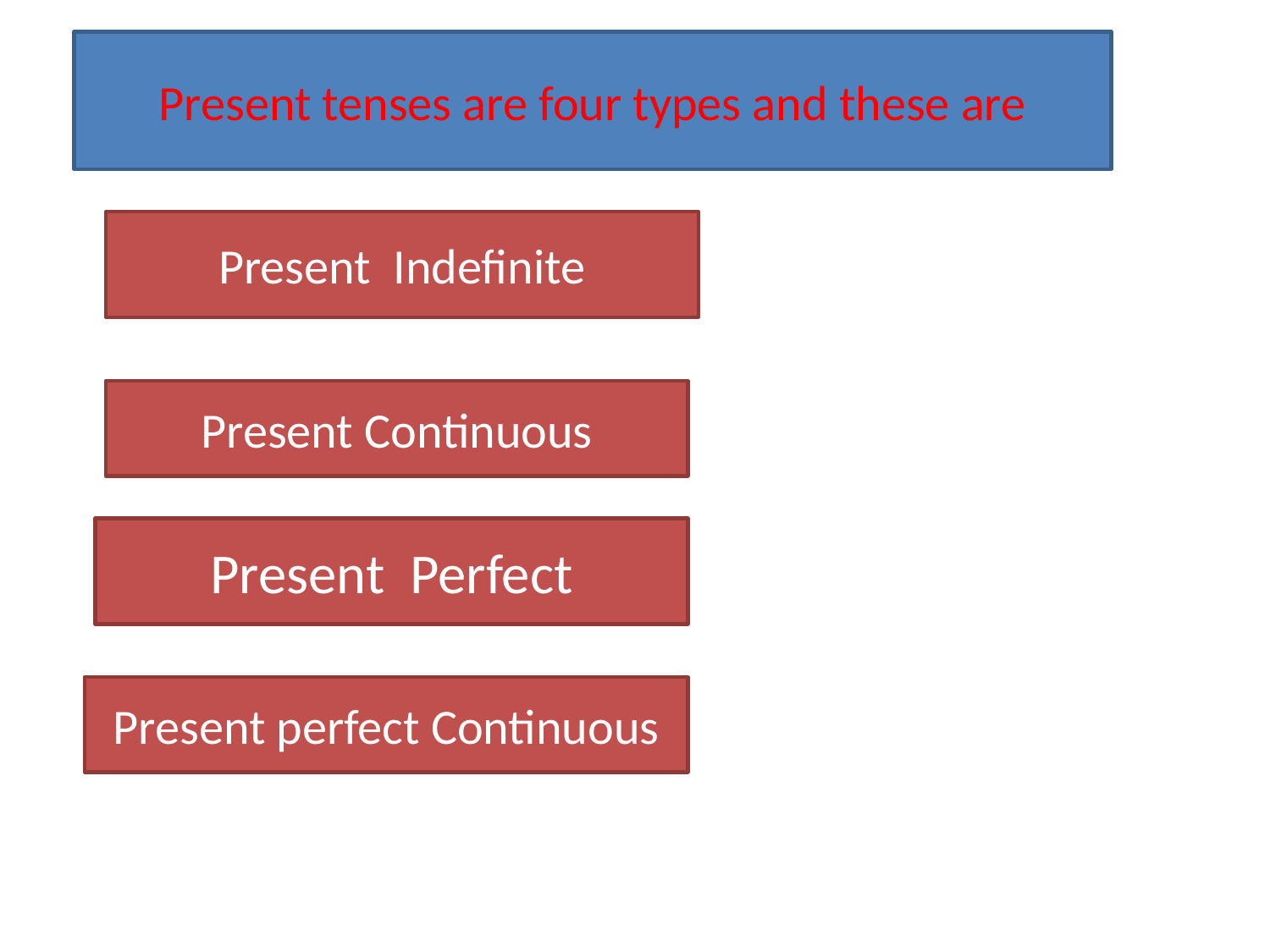

Present tenses are four types and these are
Present  Indefinite
Present Continuous
Present  Perfect
Present perfect Continuous